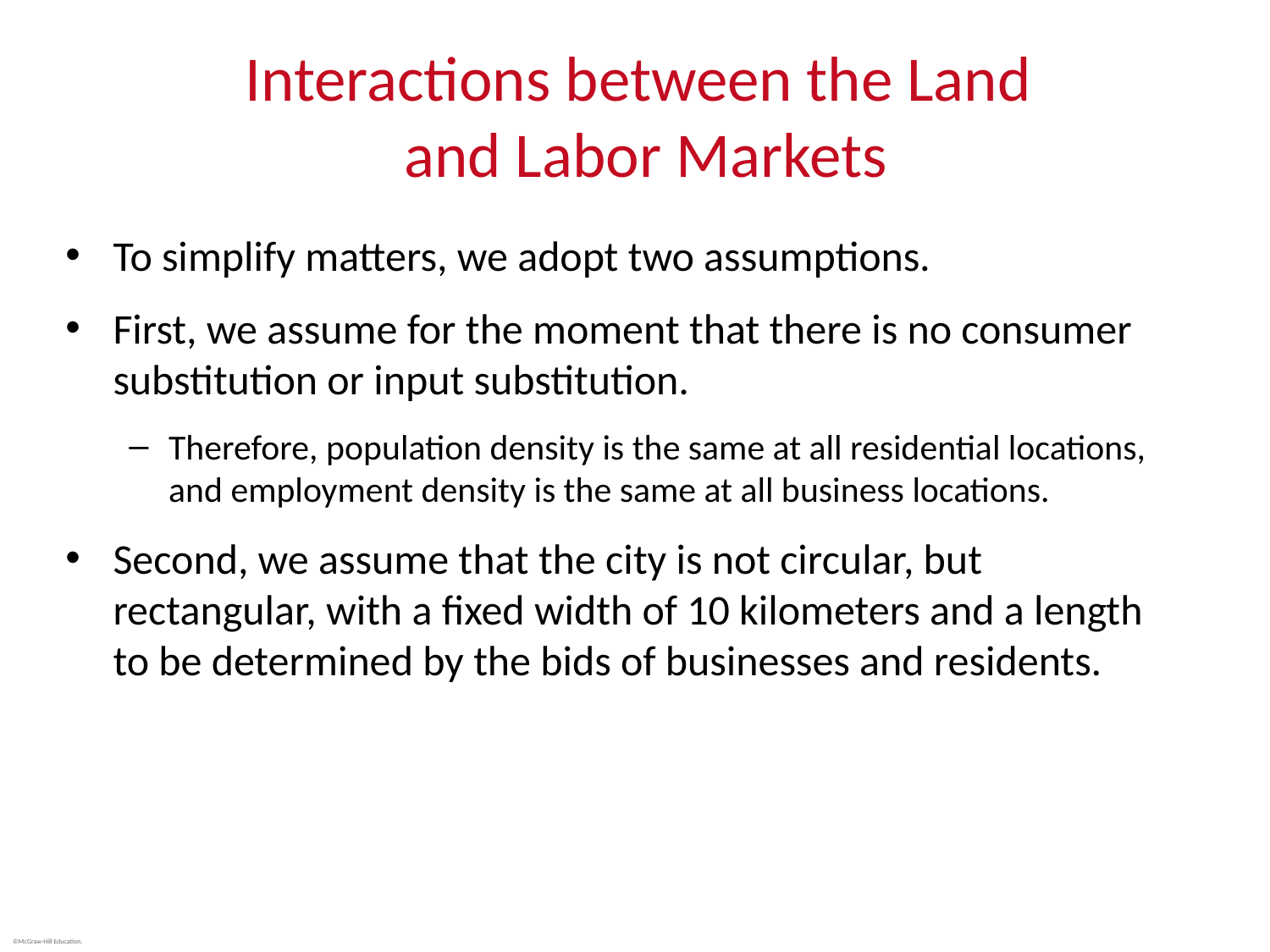

# Interactions between the Land and Labor Markets
To simplify matters, we adopt two assumptions.
First, we assume for the moment that there is no consumer substitution or input substitution.
Therefore, population density is the same at all residential locations, and employment density is the same at all business locations.
Second, we assume that the city is not circular, but rectangular, with a fixed width of 10 kilometers and a length to be determined by the bids of businesses and residents.